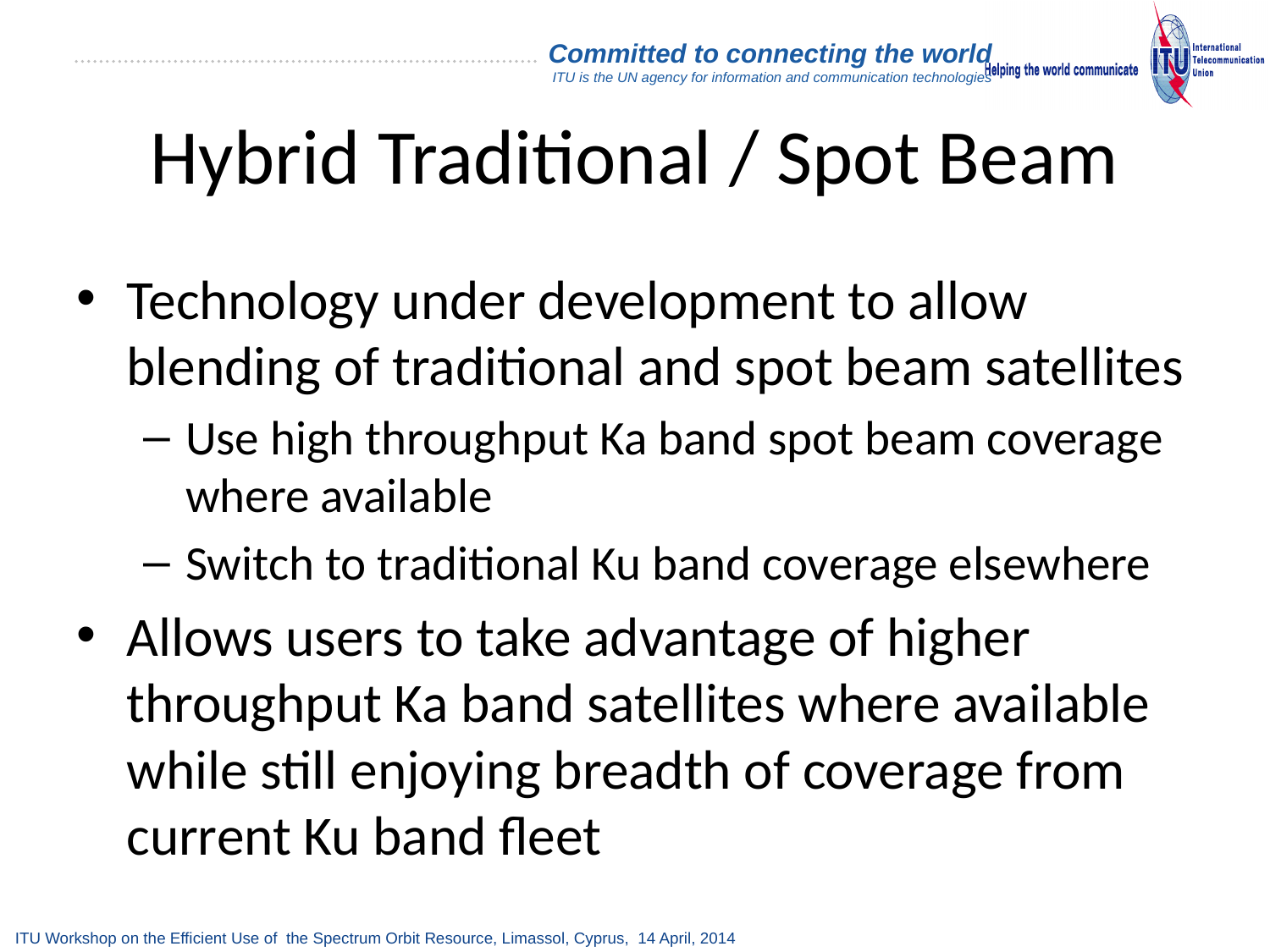

# Hybrid Traditional / Spot Beam
Technology under development to allow blending of traditional and spot beam satellites
Use high throughput Ka band spot beam coverage where available
Switch to traditional Ku band coverage elsewhere
Allows users to take advantage of higher throughput Ka band satellites where available while still enjoying breadth of coverage from current Ku band fleet